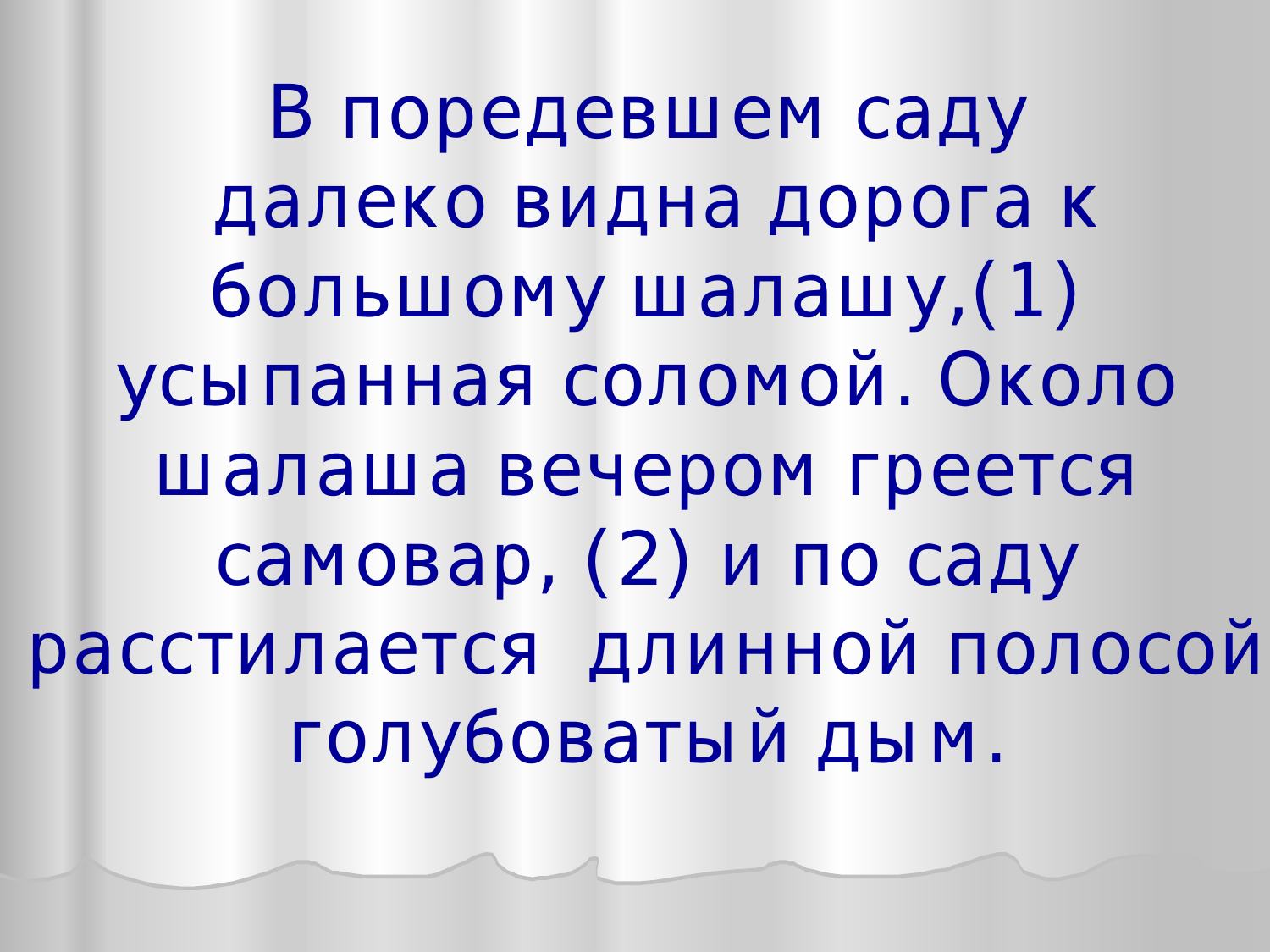

# В поредевшем саду далеко видна дорога к большому шалашу,(1) усыпанная соломой. Около шалаша вечером греется самовар, (2) и по саду расстилается  длинной полосой голубоватый дым.